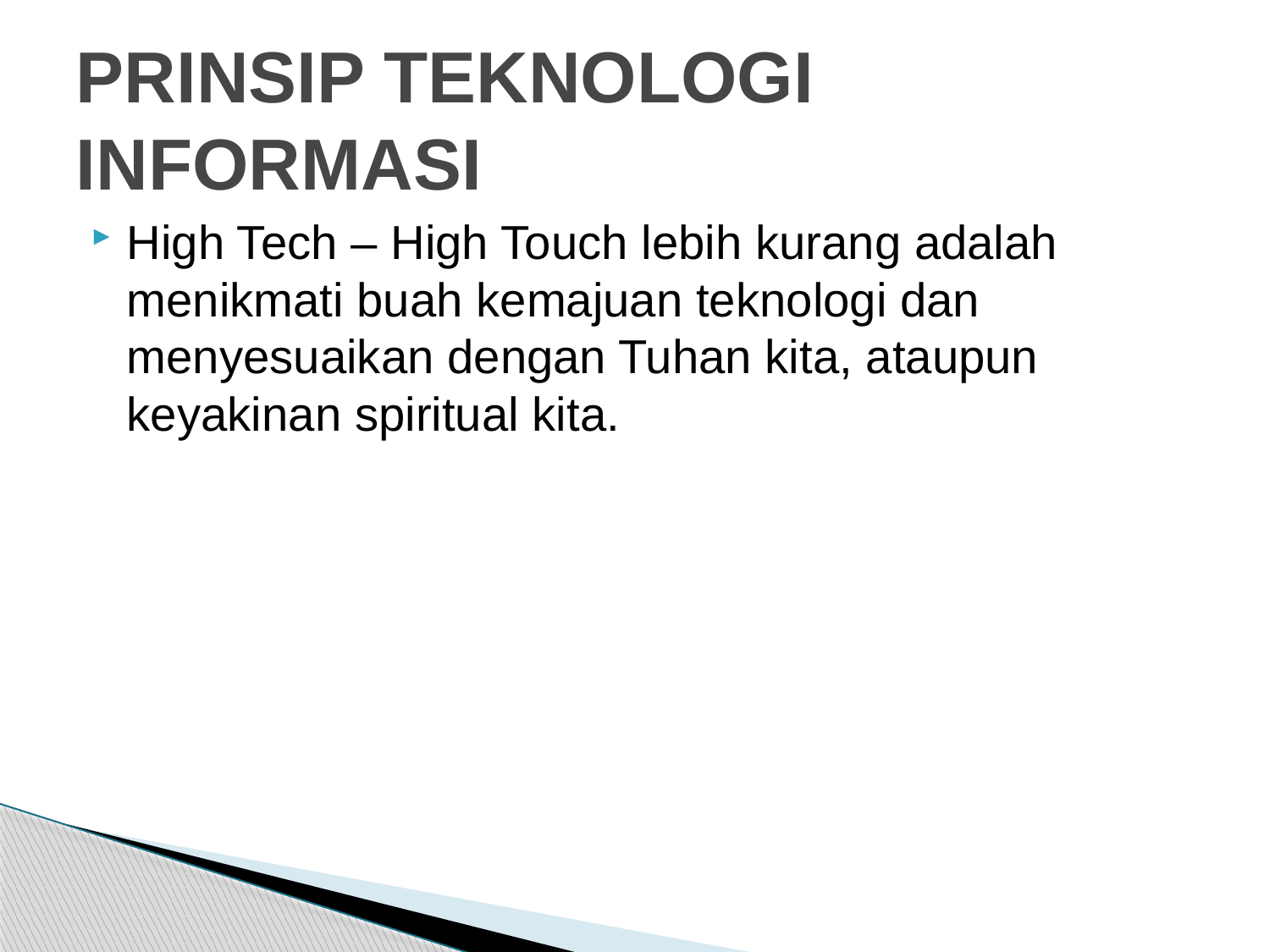

# PRINSIP TEKNOLOGI INFORMASI
High Tech – High Touch lebih kurang adalah menikmati buah kemajuan teknologi dan menyesuaikan dengan Tuhan kita, ataupun keyakinan spiritual kita.